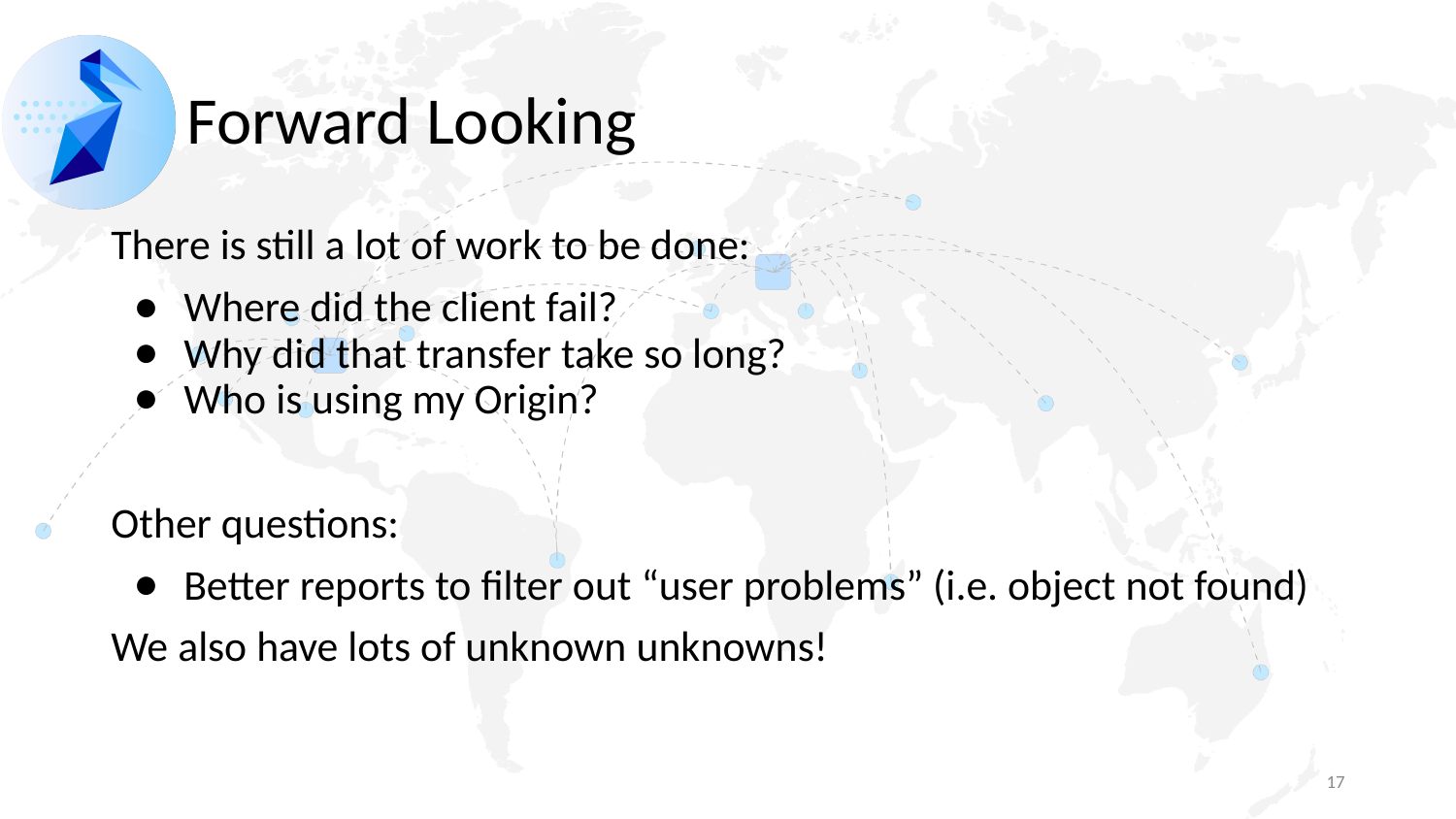

# Forward Looking
There is still a lot of work to be done:
Where did the client fail?
Why did that transfer take so long?
Who is using my Origin?

Other questions:
Better reports to filter out “user problems” (i.e. object not found)
We also have lots of unknown unknowns!
17